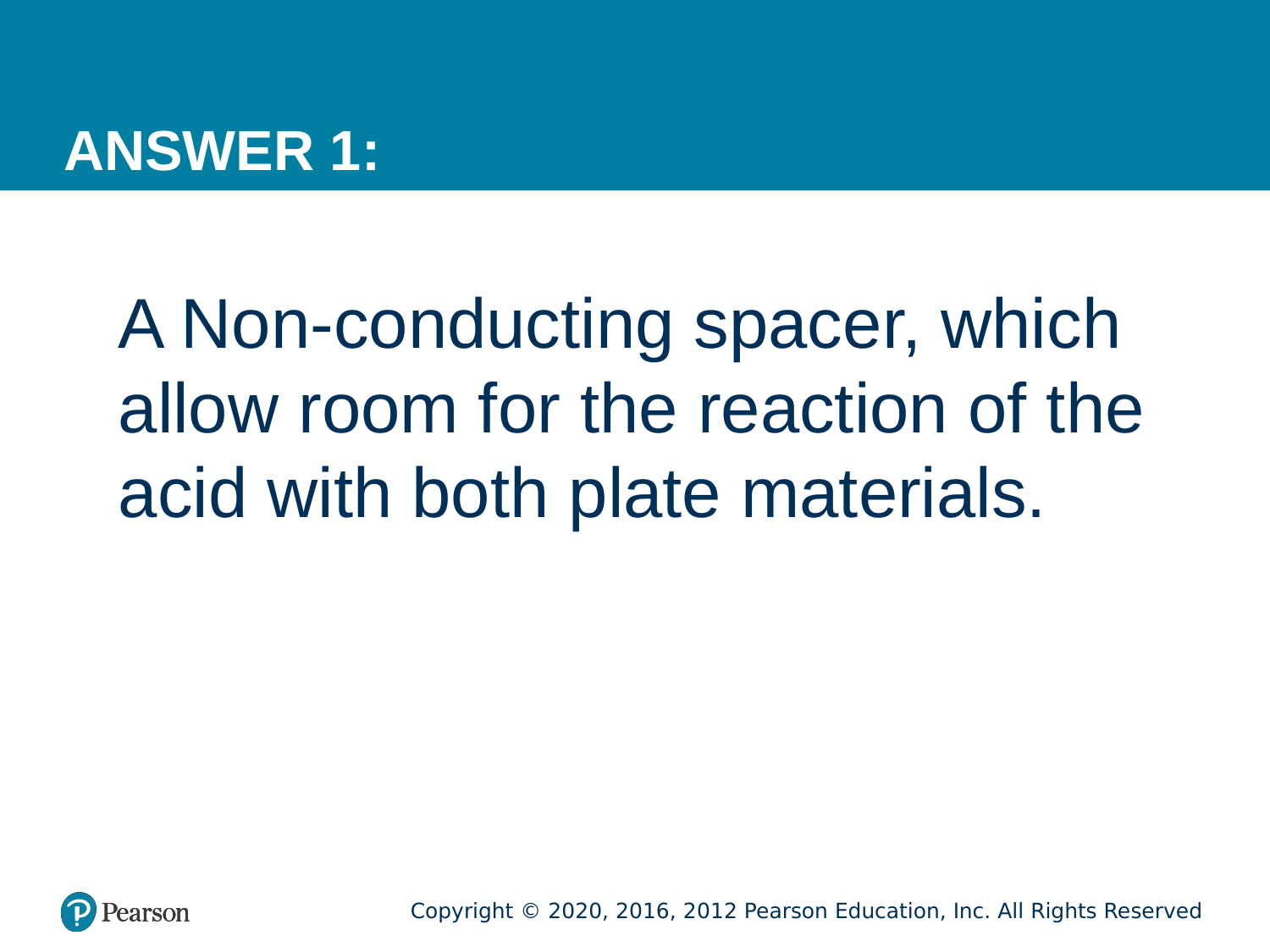

# ANSWER 1:
A Non-conducting spacer, which allow room for the reaction of the acid with both plate materials.